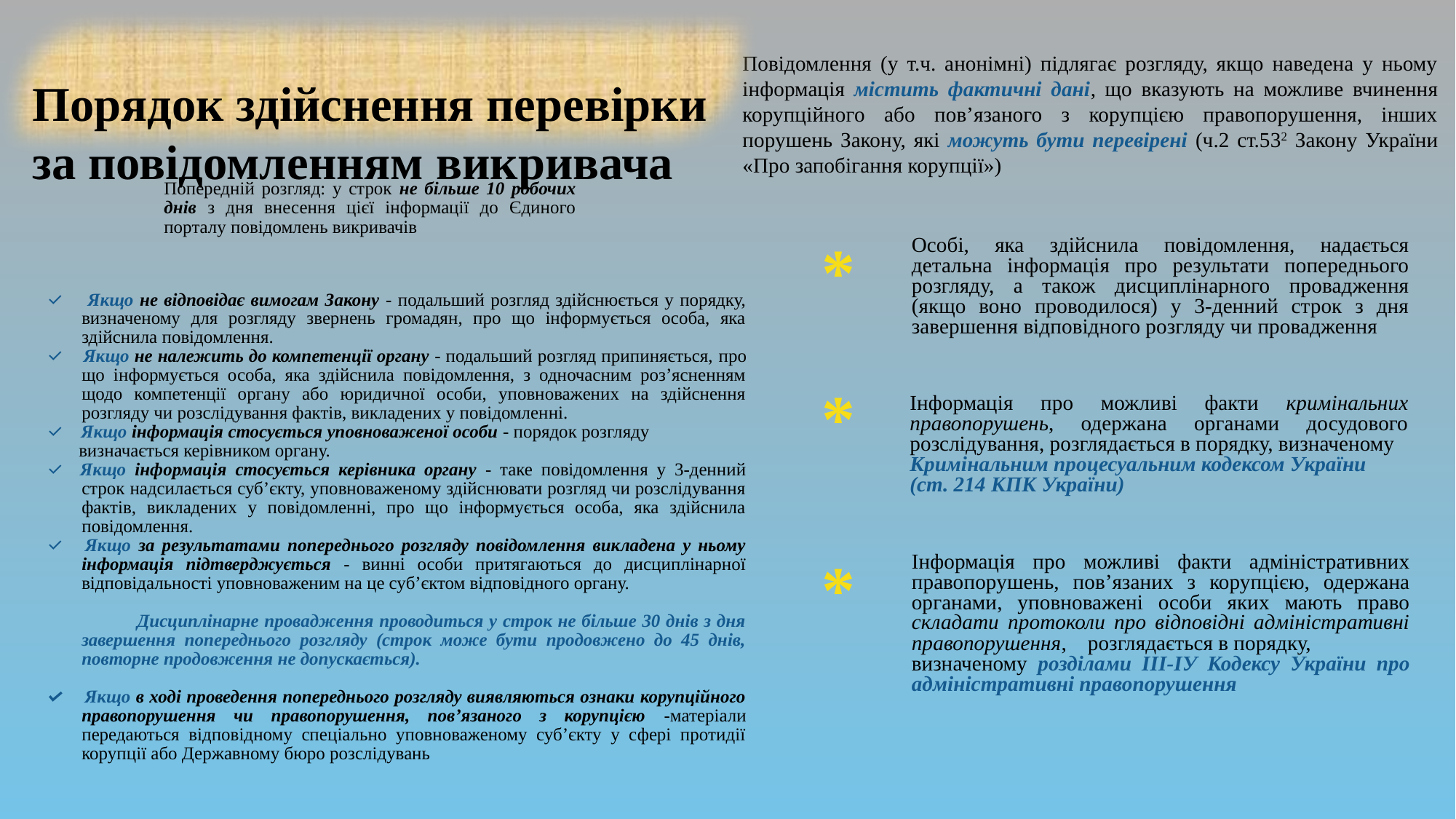

Порядок здійснення перевірки за повідомленням викривача
Повідомлення (у т.ч. анонімні) підлягає розгляду, якщо наведена у ньому інформація містить фактичні дані, що вказують на можливе вчинення корупційного або пов’язаного з корупцією правопорушення, інших порушень Закону, які можуть бути перевірені (ч.2 ст.532 Закону України «Про запобігання корупції»)
Попередній розгляд: у строк не більше 10 робочих днів з дня внесення цієї інформації до Єдиного порталу повідомлень викривачів
*
Особі, яка здійснила повідомлення, надається детальна інформація про результати попереднього розгляду, а також дисциплінарного провадження (якщо воно проводилося) у 3-денний строк з дня завершення відповідного розгляду чи провадження
✓    Якщо не відповідає вимогам Закону - подальший розгляд здійснюється у порядку, визначеному для розгляду звернень громадян, про що інформується особа, яка здійснила повідомлення.
✓    Якщо не належить до компетенції органу - подальший розгляд припиняється, про що інформується особа, яка здійснила повідомлення, з одночасним роз’ясненням щодо компетенції органу або юридичної особи, уповноважених на здійснення розгляду чи розслідування фактів, викладених у повідомленні.
✓    Якщо інформація стосується уповноваженої особи - порядок розгляду
       визначається керівником органу.
✓  Якщо інформація стосується керівника органу - таке повідомлення у 3-денний строк надсилається суб’єкту, уповноваженому здійснювати розгляд чи розслідування фактів, викладених у повідомленні, про що інформується особа, яка здійснила повідомлення.
✓   Якщо за результатами попереднього розгляду повідомлення викладена у ньому інформація підтверджується - винні особи притягаються до дисциплінарної відповідальності уповноваженим на це суб’єктом відповідного органу.

                Дисциплінарне провадження проводиться у строк не більше 30 днів з дня завершення попереднього розгляду (строк може бути продовжено до 45 днів, повторне продовження не допускається).

✓    Якщо в ході проведення попереднього розгляду виявляються ознаки корупційного правопорушення чи правопорушення, пов’язаного з корупцією -матеріали передаються відповідному спеціально уповноваженому суб’єкту у сфері протидії корупції або Державному бюро розслідувань
*
Інформація про можливі факти кримінальних правопорушень, одержана органами досудового розслідування, розглядається в порядку, визначеному
Кримінальним процесуальним кодексом України (ст. 214 КПК України)
*
Інформація про можливі факти адміністративних правопорушень, пов’язаних з корупцією, одержана органами, уповноважені особи яких мають право складати протоколи про відповідні адміністративні правопорушення,    розглядається в порядку,
визначеному розділами ІІІ-ІУ Кодексу України про адміністративні правопорушення